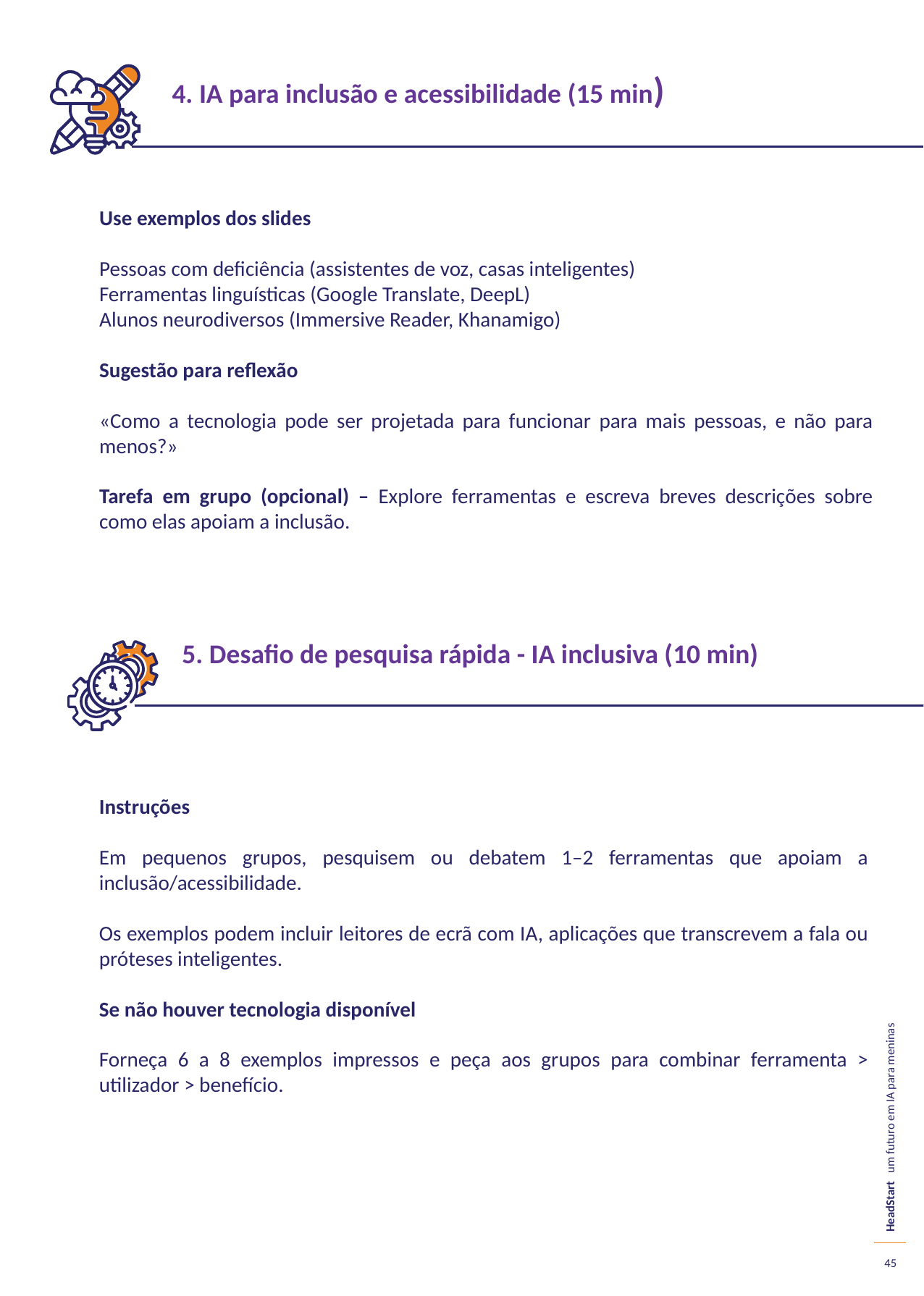

4. IA para inclusão e acessibilidade (15 min)
Use exemplos dos slides

Pessoas com deficiência (assistentes de voz, casas inteligentes)
Ferramentas linguísticas (Google Translate, DeepL)
Alunos neurodiversos (Immersive Reader, Khanamigo)

Sugestão para reflexão

«Como a tecnologia pode ser projetada para funcionar para mais pessoas, e não para menos?»

Tarefa em grupo (opcional) – Explore ferramentas e escreva breves descrições sobre como elas apoiam a inclusão.
5. Desafio de pesquisa rápida - IA inclusiva (10 min)

Instruções

Em pequenos grupos, pesquisem ou debatem 1–2 ferramentas que apoiam a inclusão/acessibilidade.

Os exemplos podem incluir leitores de ecrã com IA, aplicações que transcrevem a fala ou próteses inteligentes.

Se não houver tecnologia disponível

Forneça 6 a 8 exemplos impressos e peça aos grupos para combinar ferramenta > utilizador > benefício.
45